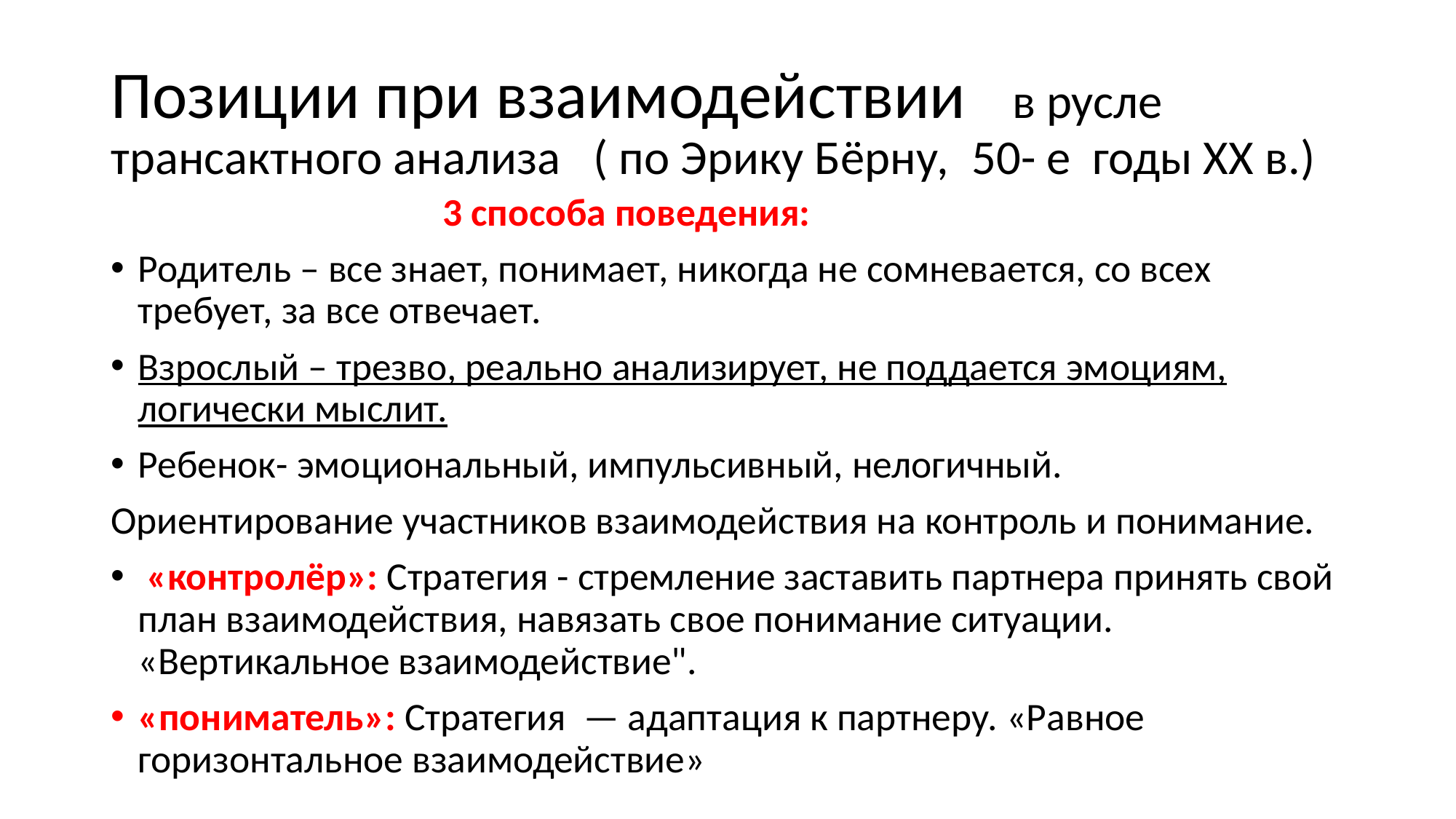

# Позиции при взаимодействии   в русле трансактного анализа   ( по Эрику Бёрну,  50- е  годы ХХ в.)
                                      3 способа поведения:
Родитель – все знает, понимает, никогда не сомневается, со всех требует, за все отвечает.
Взрослый – трезво, реально анализирует, не поддается эмоциям, логически мыслит.
Ребенок- эмоциональный, импульсивный, нелогичный.
Ориентирование участников взаимодействия на контроль и понимание.
 «контролёр»: Стратегия - стремление заставить партнера принять свой план взаимодействия, навязать свое понимание ситуации. «Вертикальное взаимодействие".
«пониматель»: Стратегия  — адаптация к партнеру. «Равное горизонтальное взаимодействие»